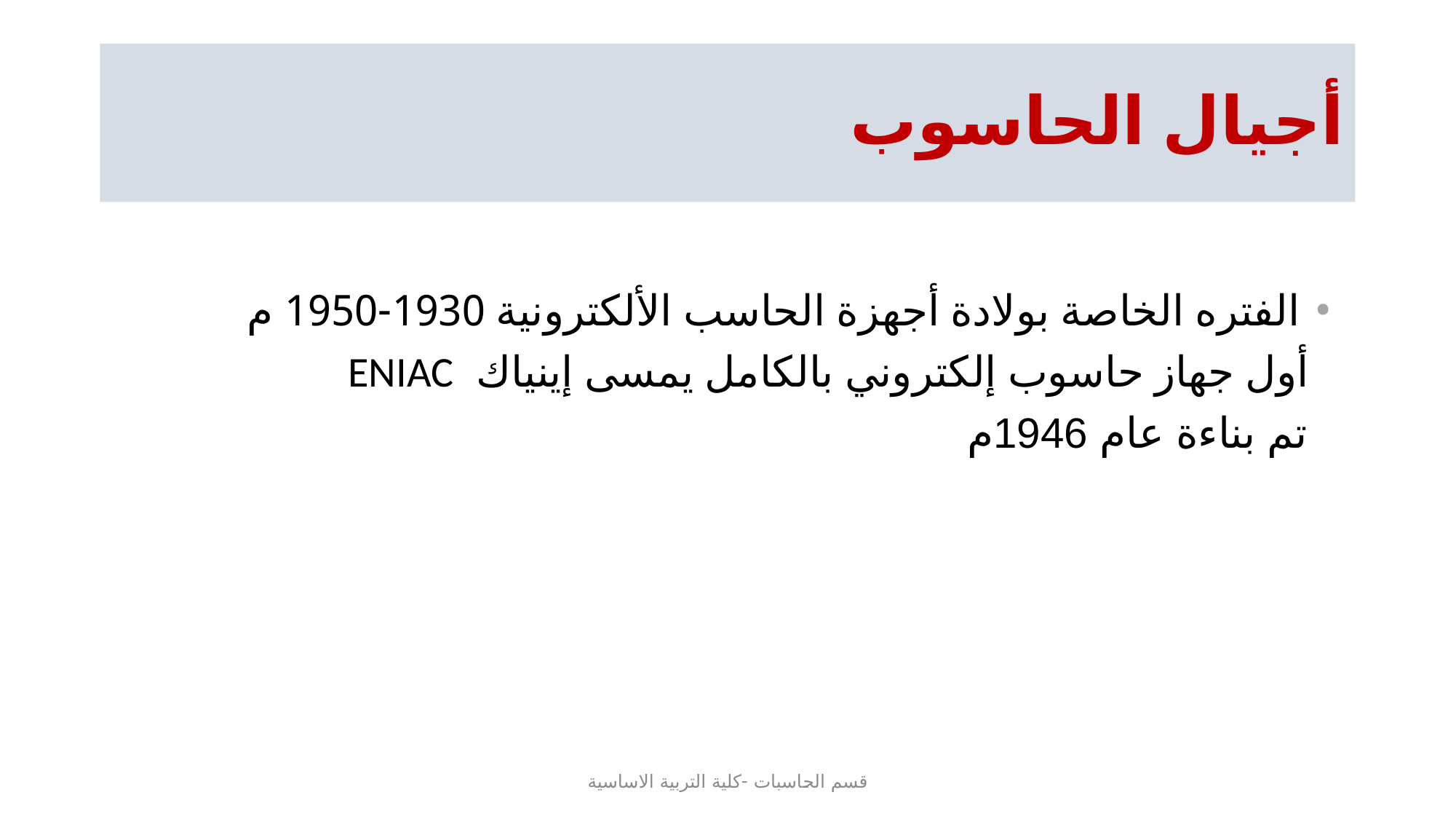

# أجيال الحاسوب

الفتره الخاصة بولادة أجهزة الحاسب الألكترونية 1930-1950 م
  أول جهاز حاسوب إلكتروني بالكامل يمسى إينياك  ENIAC
  تم بناءة عام 1946م

قسم الحاسبات -كلية التربية الاساسية